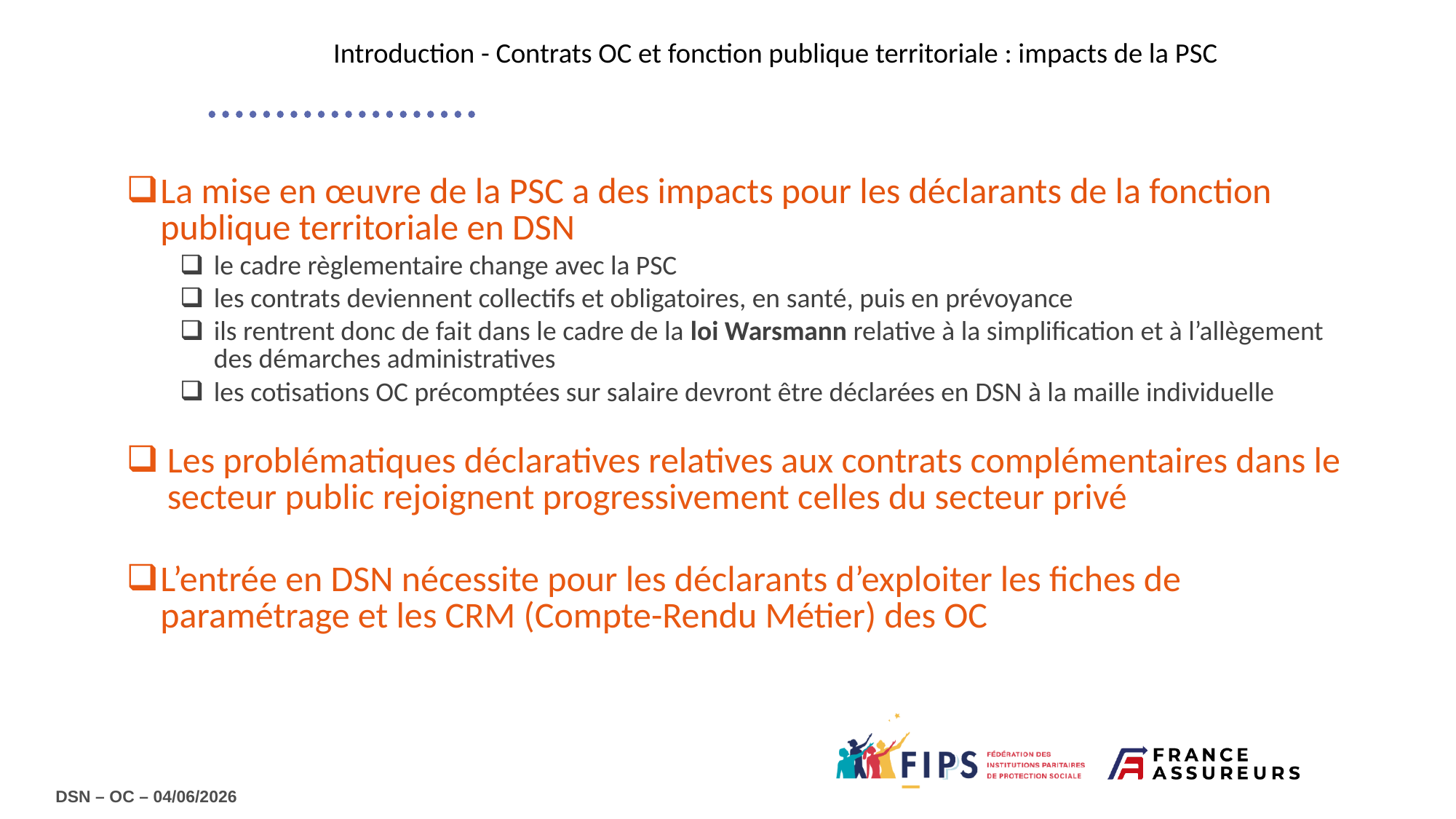

Introduction - Contrats OC et fonction publique territoriale : impacts de la PSC
La mise en œuvre de la PSC a des impacts pour les déclarants de la fonction publique territoriale en DSN
le cadre règlementaire change avec la PSC
les contrats deviennent collectifs et obligatoires, en santé, puis en prévoyance
ils rentrent donc de fait dans le cadre de la loi Warsmann relative à la simplification et à l’allègement des démarches administratives
les cotisations OC précomptées sur salaire devront être déclarées en DSN à la maille individuelle

Les problématiques déclaratives relatives aux contrats complémentaires dans le secteur public rejoignent progressivement celles du secteur privé

L’entrée en DSN nécessite pour les déclarants d’exploiter les fiches de paramétrage et les CRM (Compte-Rendu Métier) des OC